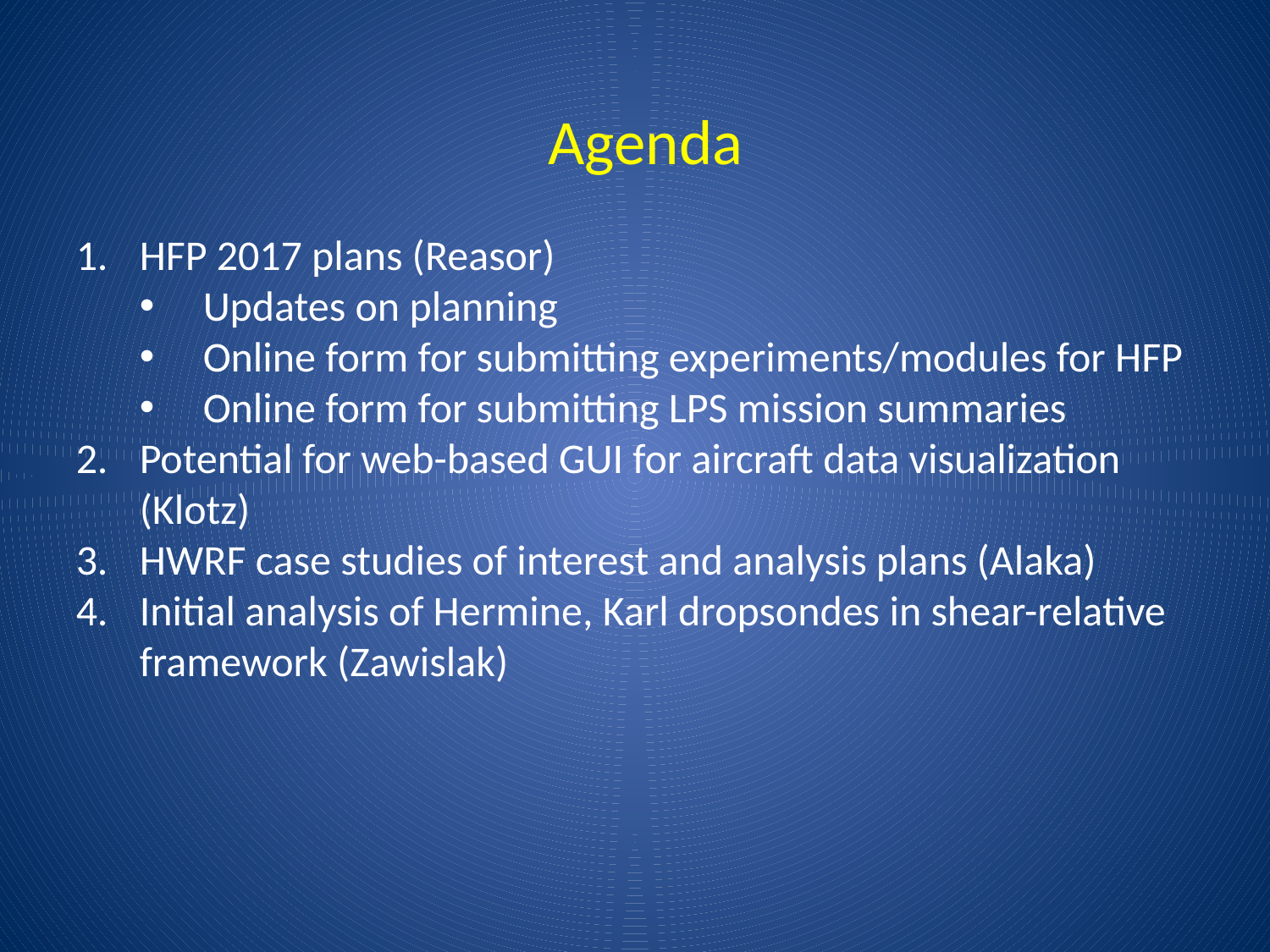

Agenda

HFP 2017 plans (Reasor)
Updates on planning
Online form for submitting experiments/modules for HFP
Online form for submitting LPS mission summaries
Potential for web-based GUI for aircraft data visualization (Klotz)
HWRF case studies of interest and analysis plans (Alaka)
Initial analysis of Hermine, Karl dropsondes in shear-relative framework (Zawislak)